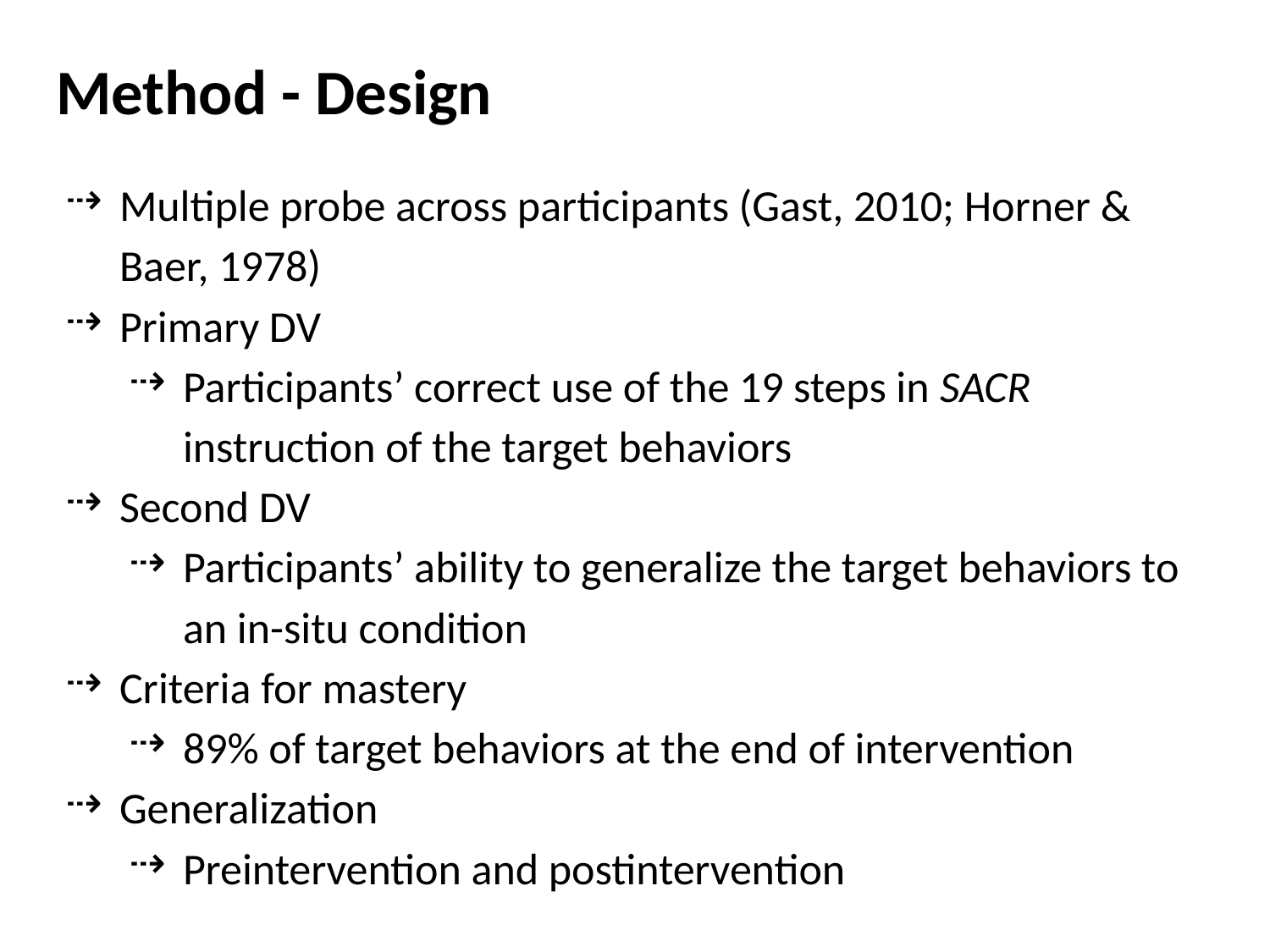

# Method - Design
Multiple probe across participants (Gast, 2010; Horner & Baer, 1978)
Primary DV
Participants’ correct use of the 19 steps in SACR instruction of the target behaviors
Second DV
Participants’ ability to generalize the target behaviors to an in-situ condition
Criteria for mastery
89% of target behaviors at the end of intervention
Generalization
Preintervention and postintervention